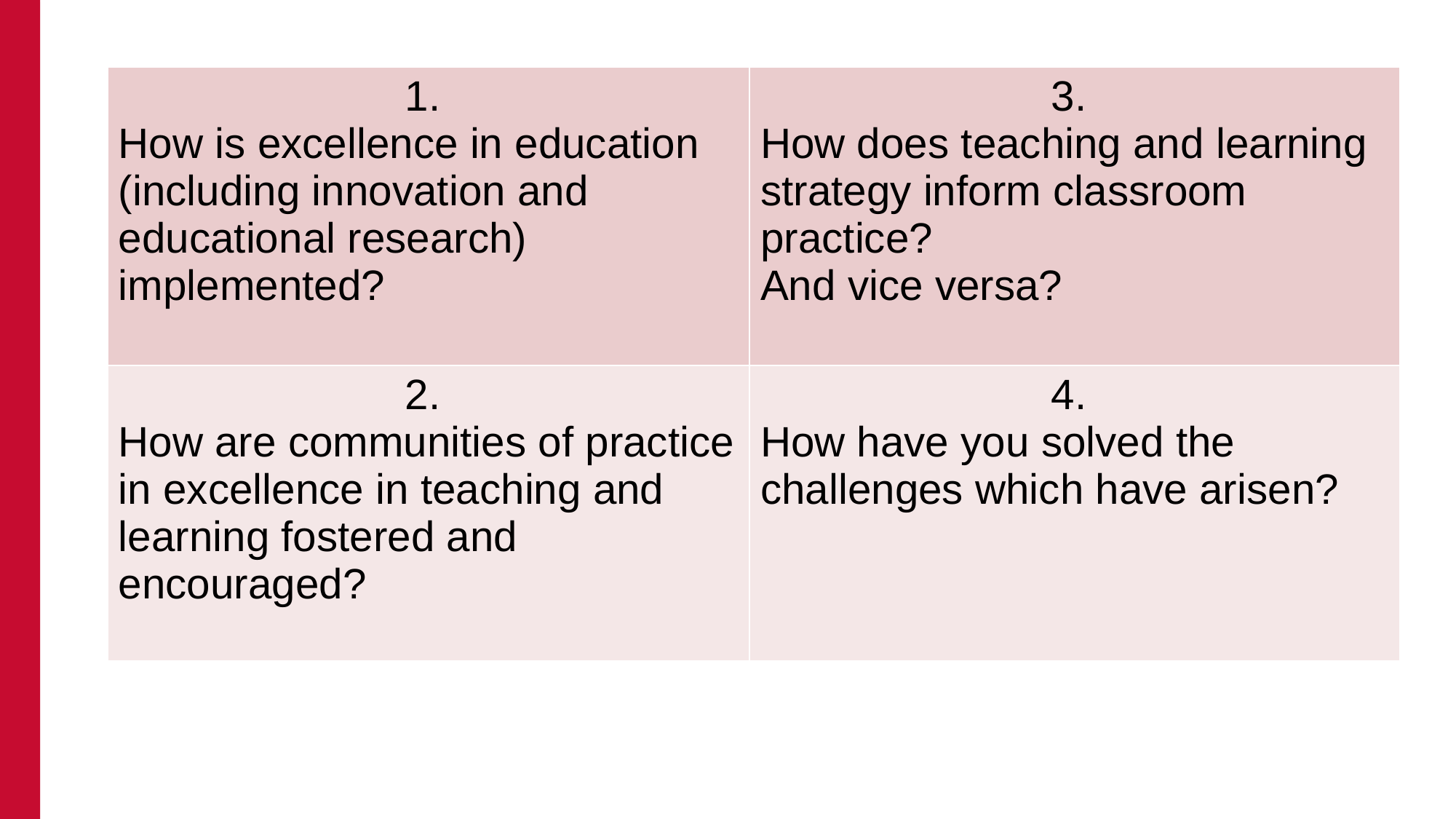

| 1. How is excellence in education (including innovation and educational research) implemented? | 3. How does teaching and learning strategy inform classroom practice? And vice versa? |
| --- | --- |
| 2. How are communities of practice in excellence in teaching and learning fostered and encouraged? | 4. How have you solved the challenges which have arisen? |